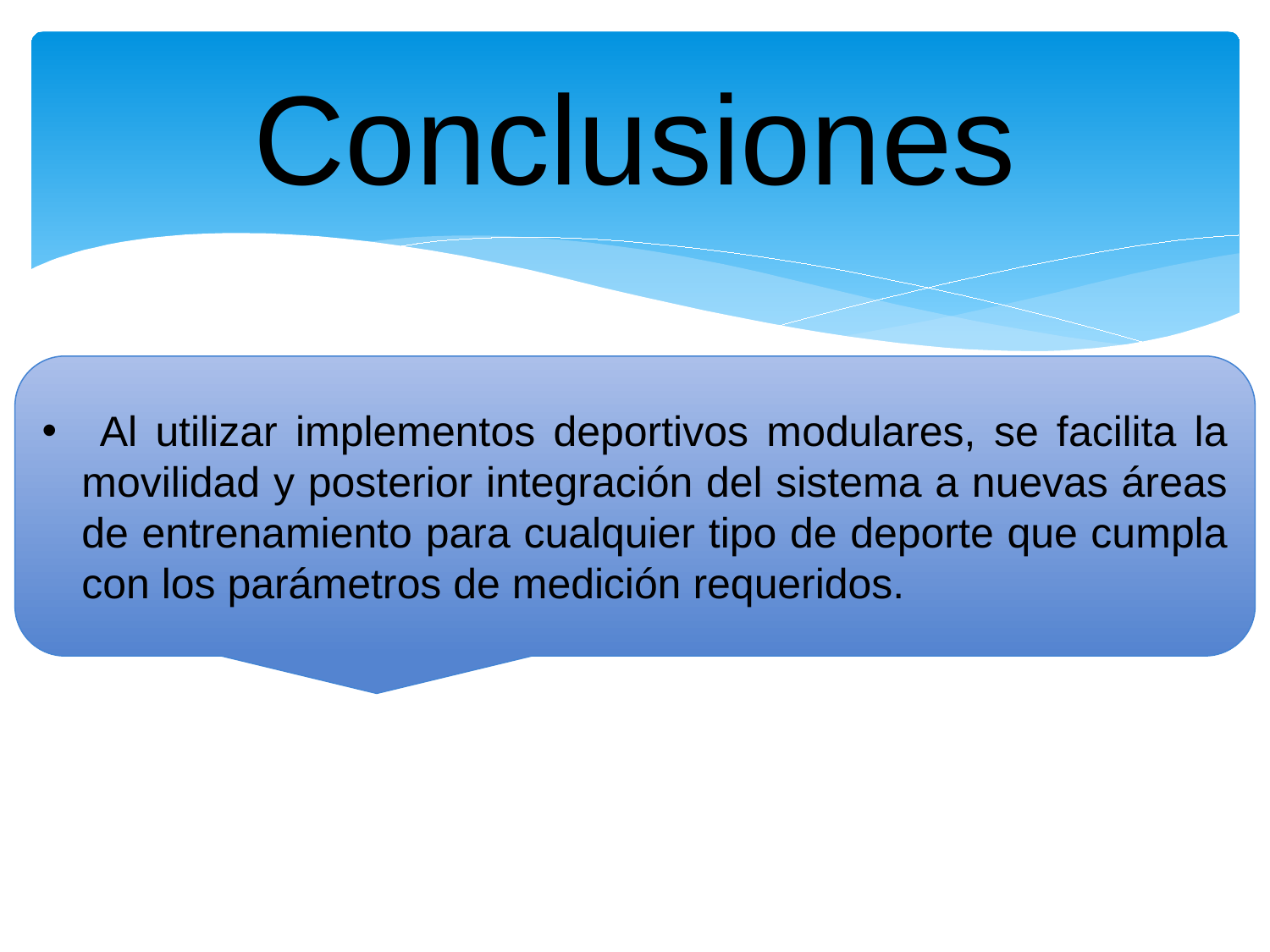

# Conclusiones
 Al utilizar implementos deportivos modulares, se facilita la movilidad y posterior integración del sistema a nuevas áreas de entrenamiento para cualquier tipo de deporte que cumpla con los parámetros de medición requeridos.